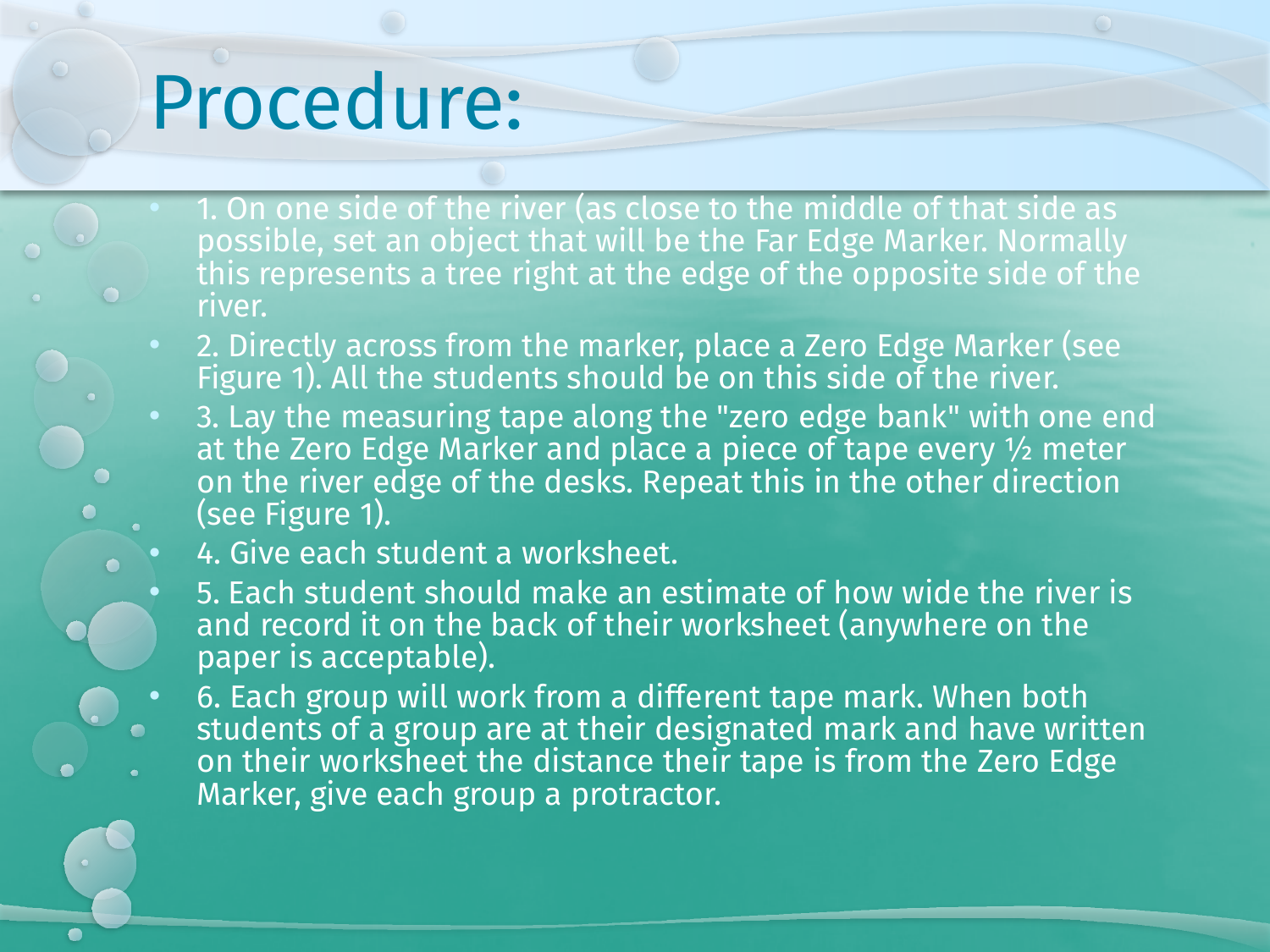

# Procedure:
1. On one side of the river (as close to the middle of that side as possible, set an object that will be the Far Edge Marker. Normally this represents a tree right at the edge of the opposite side of the river.
2. Directly across from the marker, place a Zero Edge Marker (see Figure 1). All the students should be on this side of the river.
3. Lay the measuring tape along the "zero edge bank" with one end at the Zero Edge Marker and place a piece of tape every ½ meter on the river edge of the desks. Repeat this in the other direction (see Figure 1).
4. Give each student a worksheet.
5. Each student should make an estimate of how wide the river is and record it on the back of their worksheet (anywhere on the paper is acceptable).
6. Each group will work from a different tape mark. When both students of a group are at their designated mark and have written on their worksheet the distance their tape is from the Zero Edge Marker, give each group a protractor.